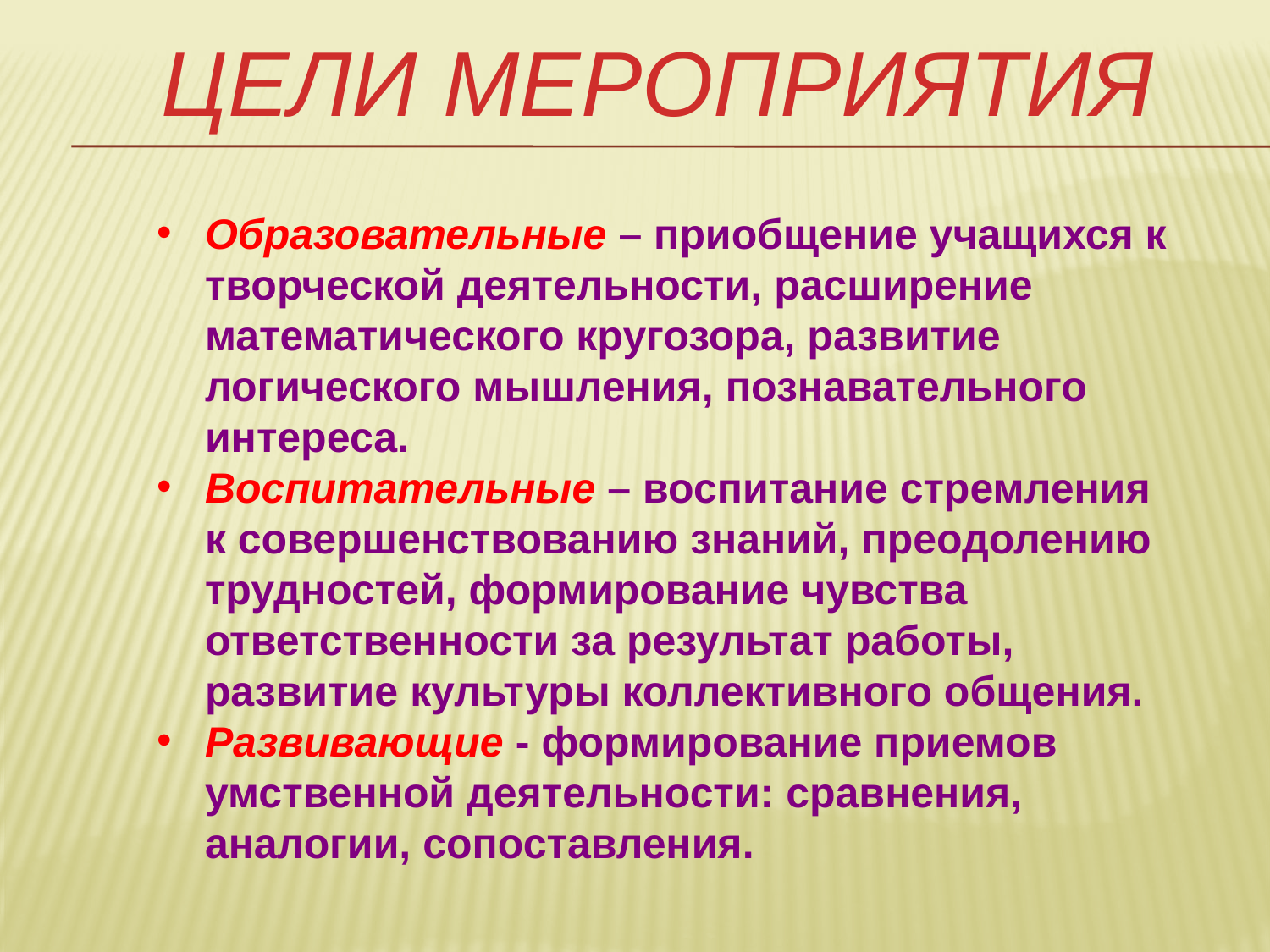

# Цели мероприятия
Образовательные – приобщение учащихся к творческой деятельности, расширение математического кругозора, развитие логического мышления, познавательного интереса.
Воспитательные – воспитание стремления к совершенствованию знаний, преодолению трудностей, формирование чувства ответственности за результат работы, развитие культуры коллективного общения.
Развивающие - формирование приемов умственной деятельности: сравнения, аналогии, сопоставления.